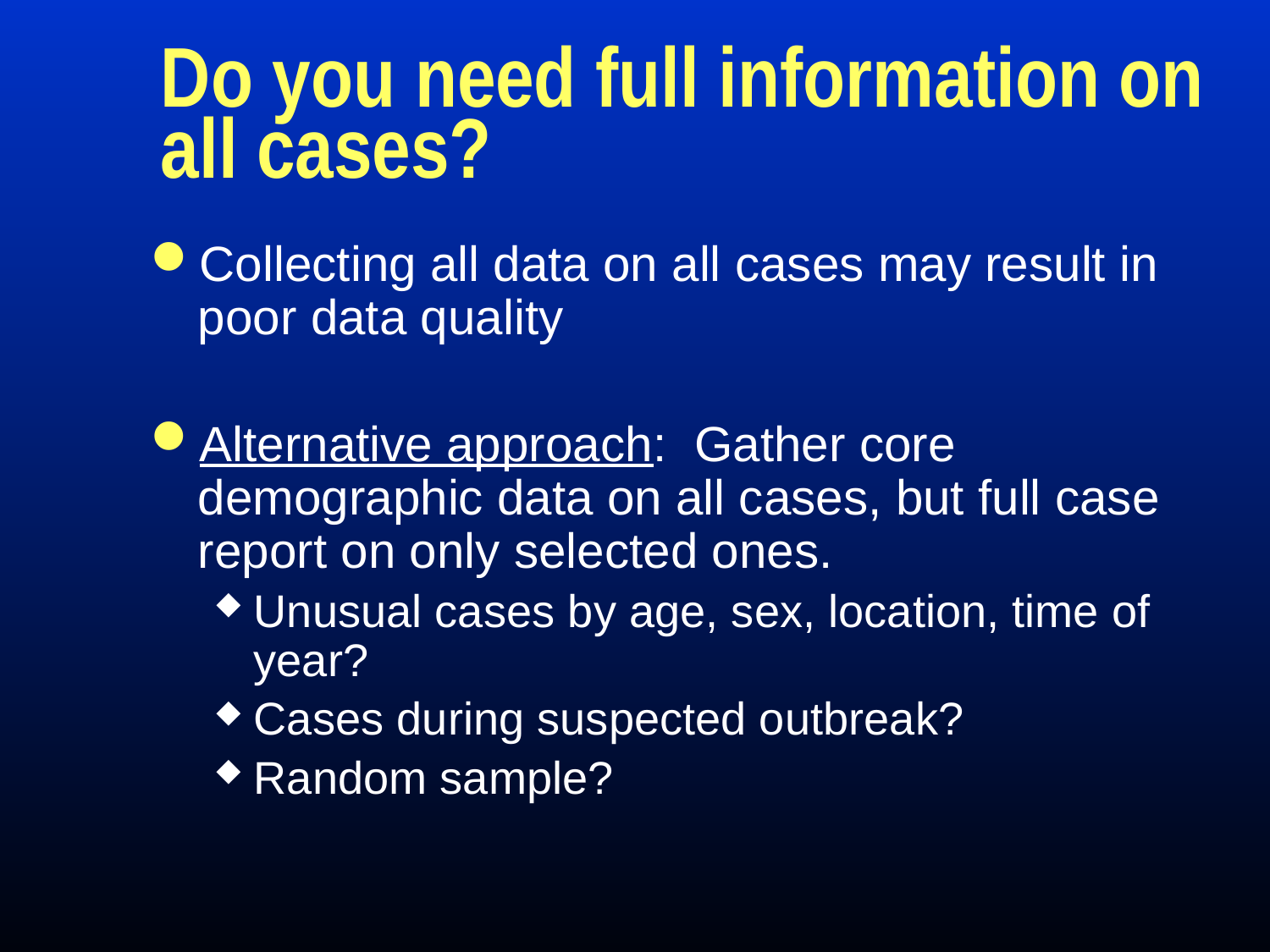

# Do you need full information on all cases?
Collecting all data on all cases may result in poor data quality

Alternative approach:  Gather core demographic data on all cases, but full case report on only selected ones.
Unusual cases by age, sex, location, time of year?
Cases during suspected outbreak?
Random sample?